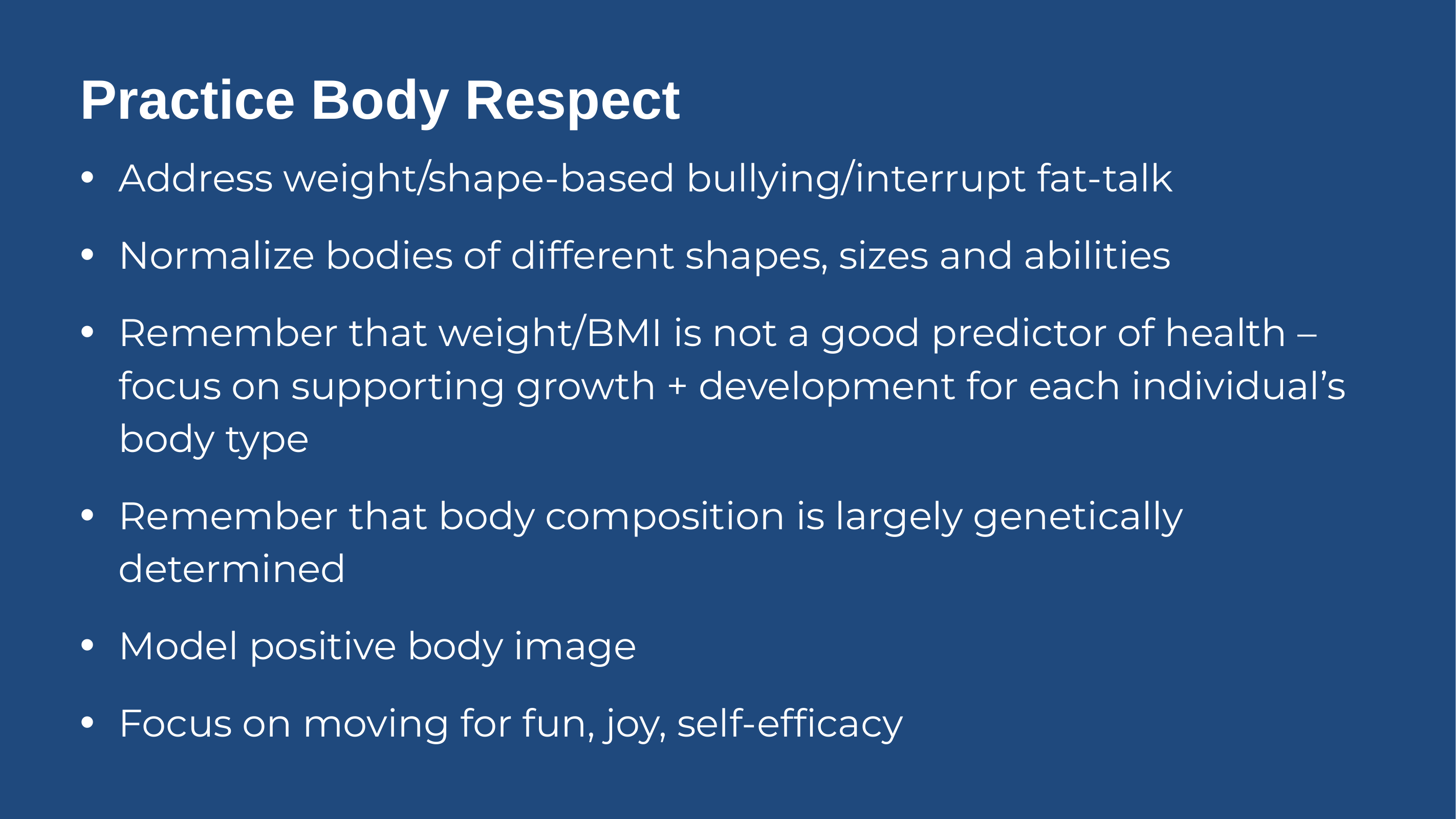

# Practice Body Respect
Address weight/shape-based bullying/interrupt fat-talk
Normalize bodies of different shapes, sizes and abilities
Remember that weight/BMI is not a good predictor of health – focus on supporting growth + development for each individual’s body type
Remember that body composition is largely genetically determined
Model positive body image
Focus on moving for fun, joy, self-efficacy